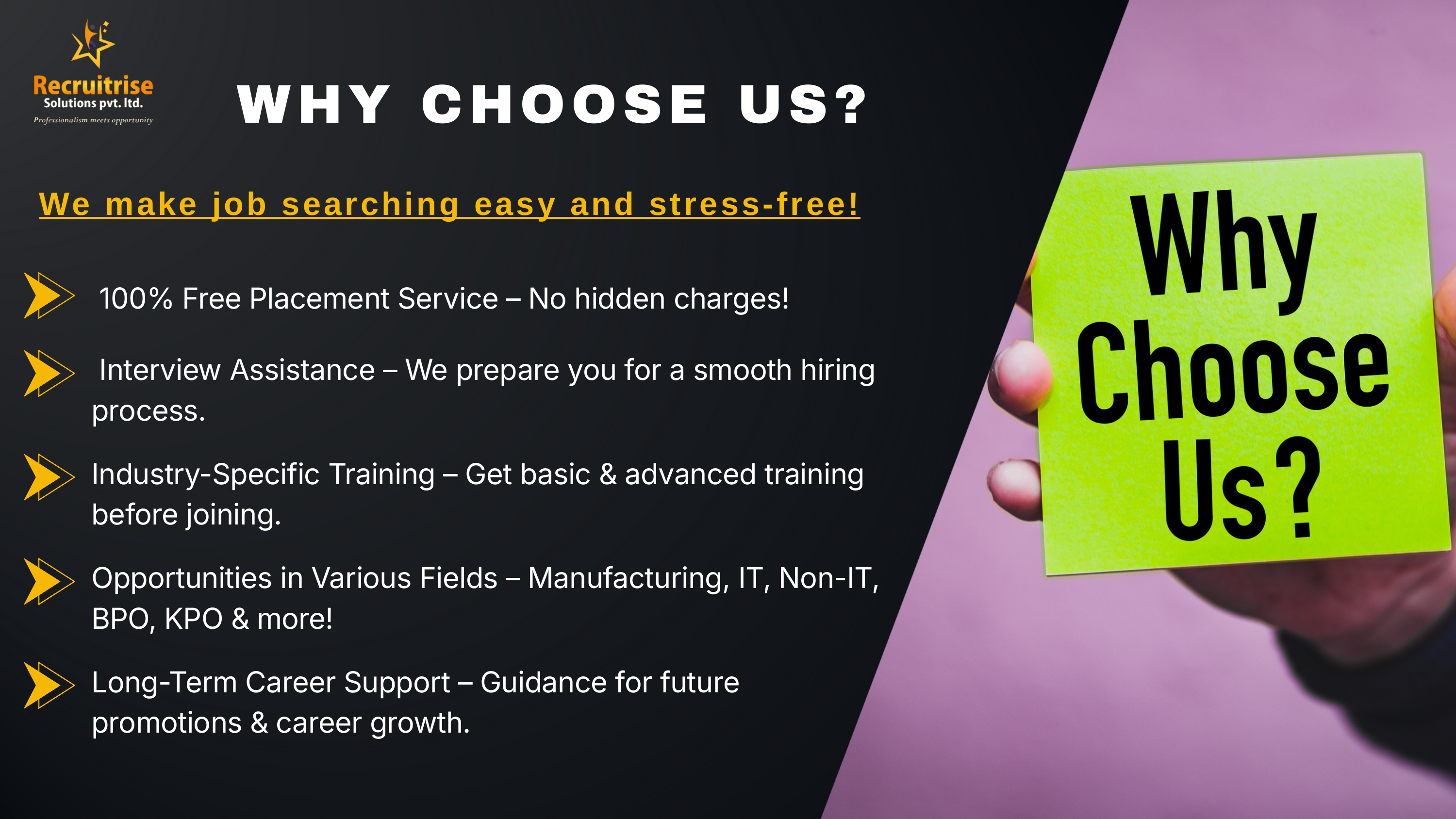

WHY CHOOSE US?
We make job searching easy and stress-free!

 100% Free Placement Service – No hidden charges!
 Interview Assistance – We prepare you for a smooth hiring process.

Industry-Specific Training – Get basic & advanced training before joining.

Opportunities in Various Fields – Manufacturing, IT, Non-IT, BPO, KPO & more!

Long-Term Career Support – Guidance for future promotions & career growth.